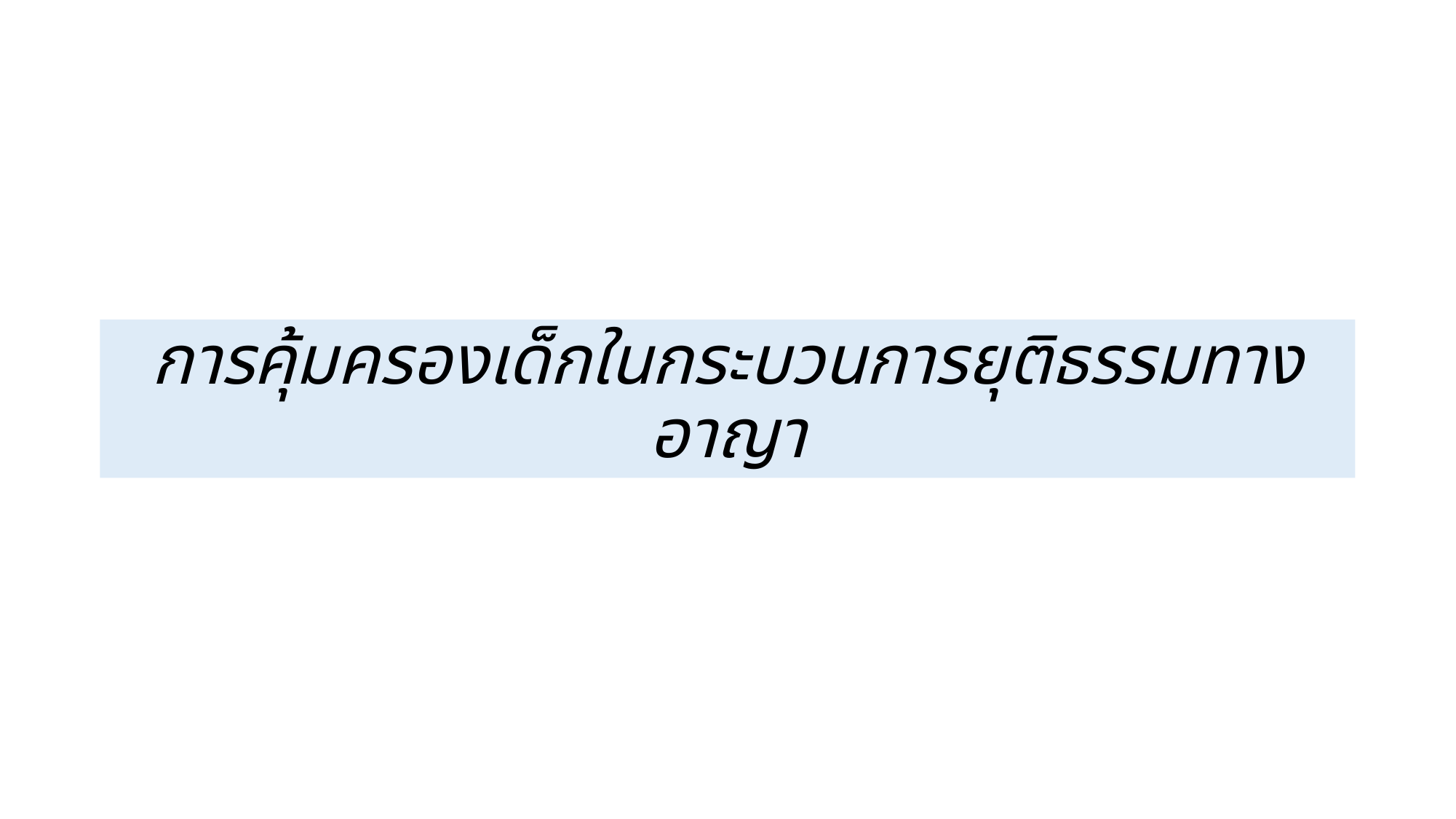

# การคุ้มครองเด็กในกระบวนการยุติธรรมทางอาญา